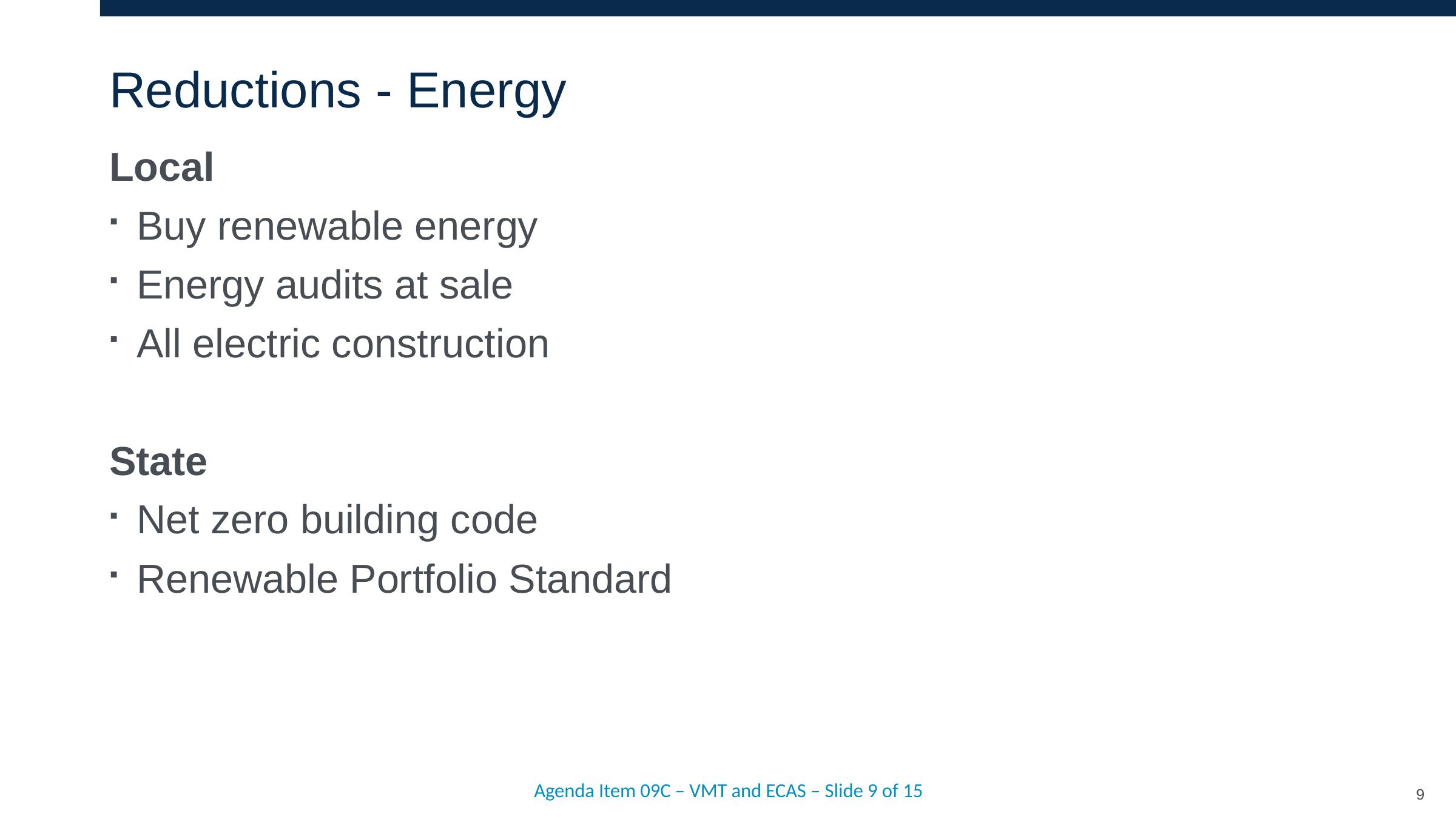

# Reductions - Energy
Local
Buy renewable energy
Energy audits at sale
All electric construction

State
Net zero building code
Renewable Portfolio Standard

Agenda Item 09C – VMT and ECAS – Slide 9 of 15